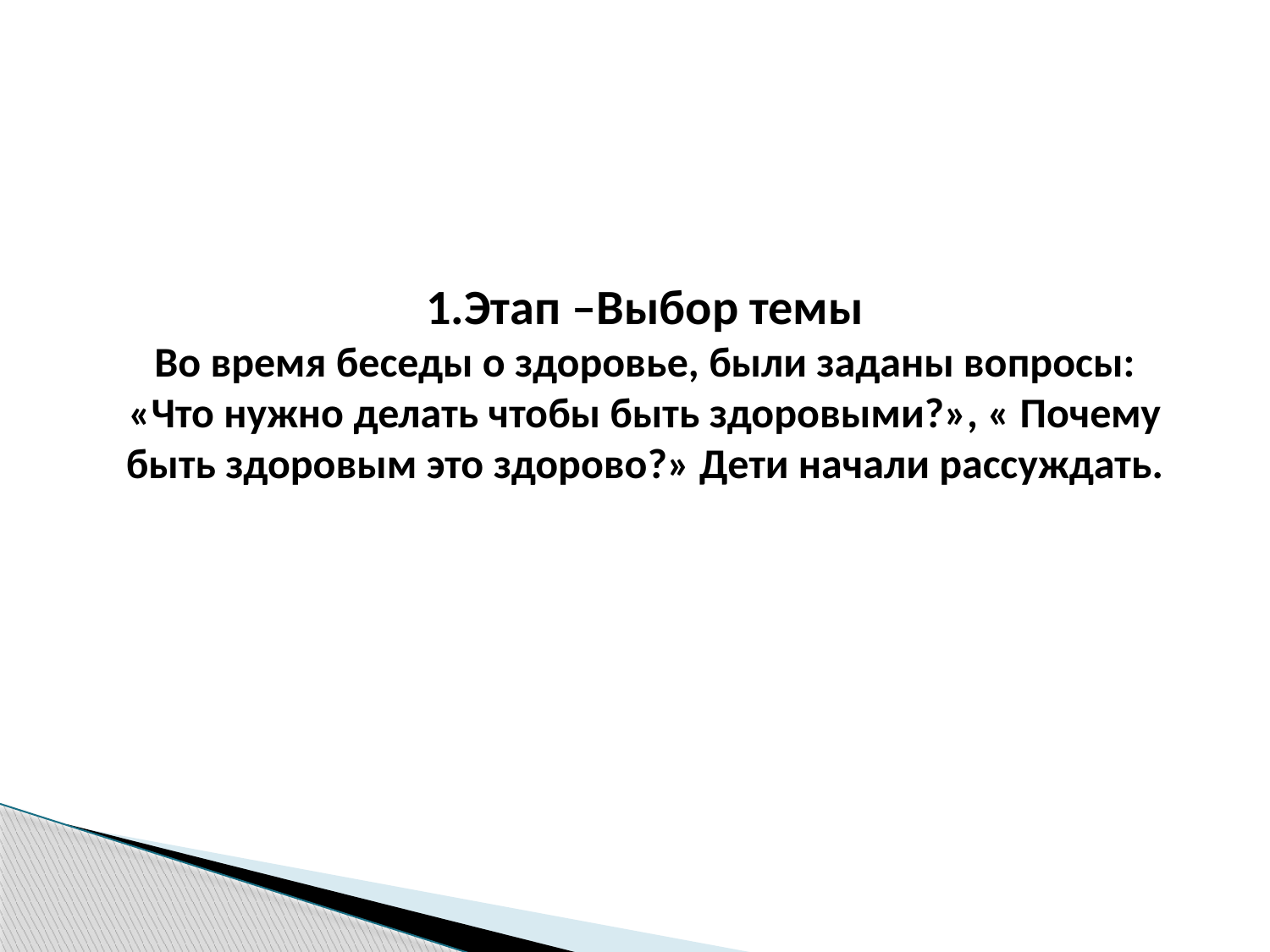

1.Этап –Выбор темы
Во время беседы о здоровье, были заданы вопросы:
«Что нужно делать чтобы быть здоровыми?», « Почему быть здоровым это здорово?» Дети начали рассуждать.